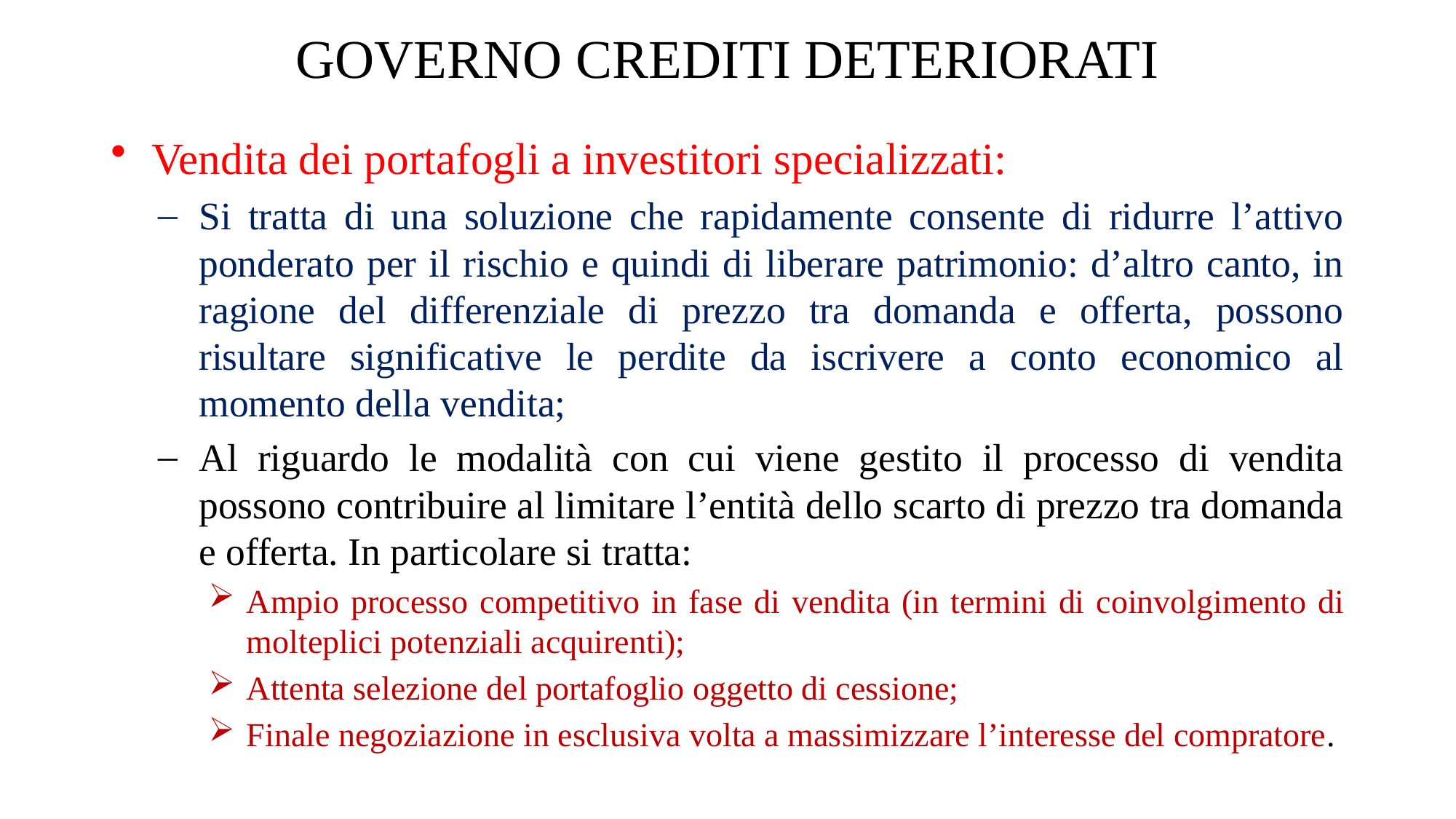

# GOVERNO CREDITI DETERIORATI
Vendita dei portafogli a investitori specializzati:
Si tratta di una soluzione che rapidamente consente di ridurre l’attivo ponderato per il rischio e quindi di liberare patrimonio: d’altro canto, in ragione del differenziale di prezzo tra domanda e offerta, possono risultare significative le perdite da iscrivere a conto economico al momento della vendita;
Al riguardo le modalità con cui viene gestito il processo di vendita possono contribuire al limitare l’entità dello scarto di prezzo tra domanda e offerta. In particolare si tratta:
Ampio processo competitivo in fase di vendita (in termini di coinvolgimento di molteplici potenziali acquirenti);
Attenta selezione del portafoglio oggetto di cessione;
Finale negoziazione in esclusiva volta a massimizzare l’interesse del compratore.